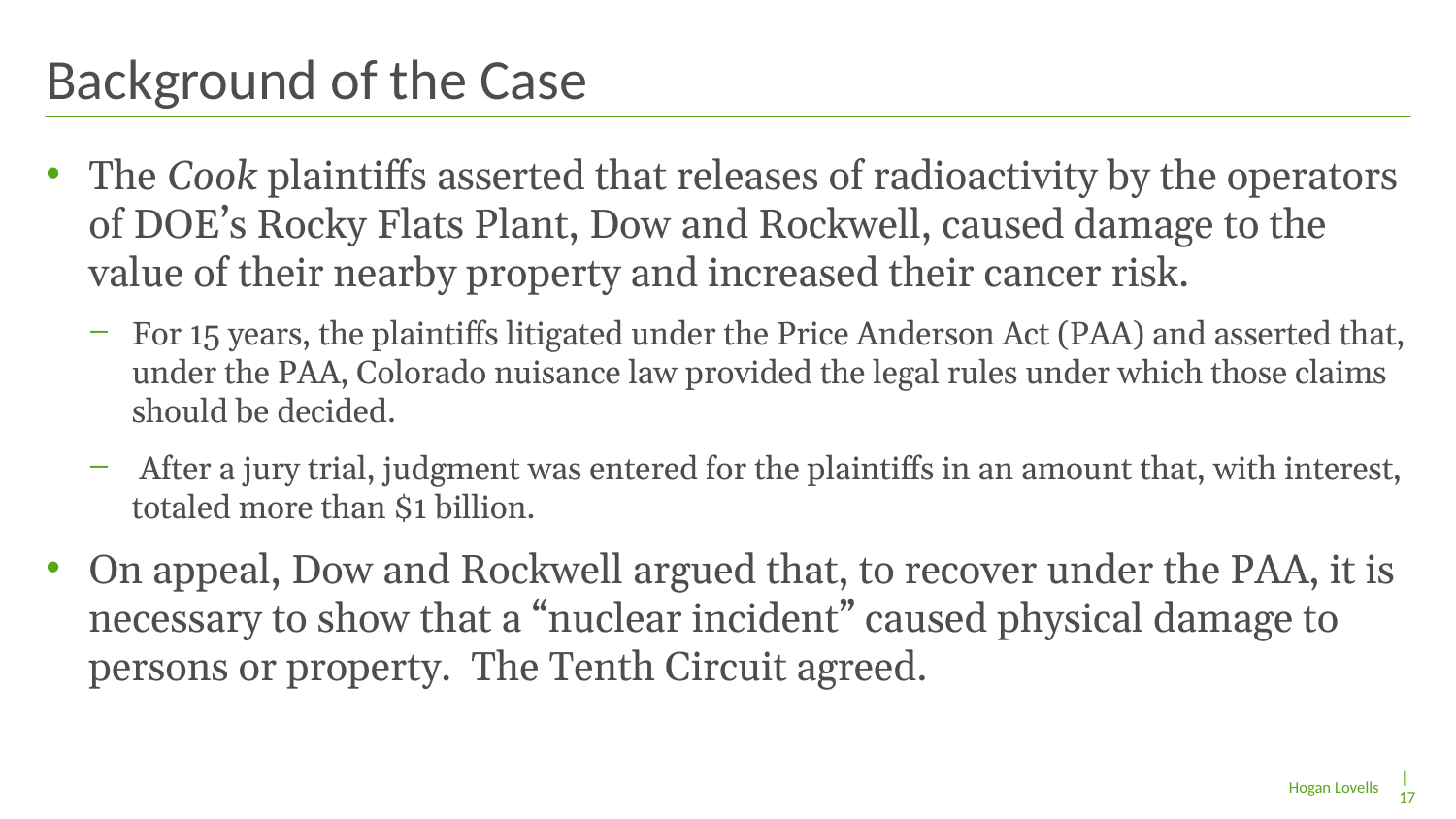

# Background of the Case
The Cook plaintiffs asserted that releases of radioactivity by the operators of DOE’s Rocky Flats Plant, Dow and Rockwell, caused damage to the value of their nearby property and increased their cancer risk.
For 15 years, the plaintiffs litigated under the Price Anderson Act (PAA) and asserted that, under the PAA, Colorado nuisance law provided the legal rules under which those claims should be decided.
 After a jury trial, judgment was entered for the plaintiffs in an amount that, with interest, totaled more than $1 billion.
On appeal, Dow and Rockwell argued that, to recover under the PAA, it is necessary to show that a “nuclear incident” caused physical damage to persons or property.  The Tenth Circuit agreed.
|  17
Hogan Lovells